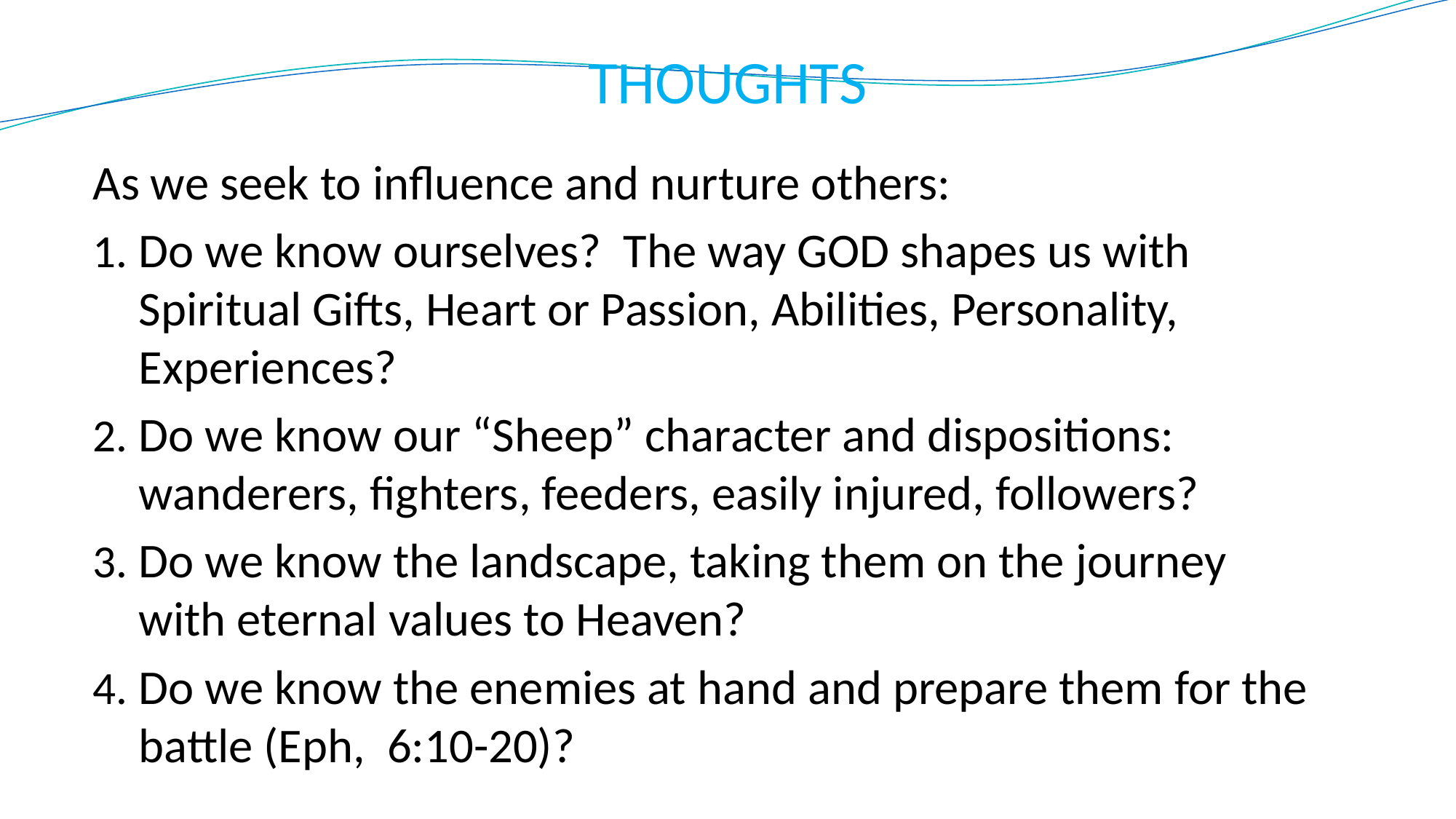

# THOUGHTS
As we seek to influence and nurture others:
Do we know ourselves?  The way GOD shapes us with Spiritual Gifts, Heart or Passion, Abilities, Personality, Experiences?
Do we know our “Sheep” character and dispositions: wanderers, fighters, feeders, easily injured, followers?
Do we know the landscape, taking them on the journey with eternal values to Heaven?
Do we know the enemies at hand and prepare them for the battle (Eph,  6:10-20)?